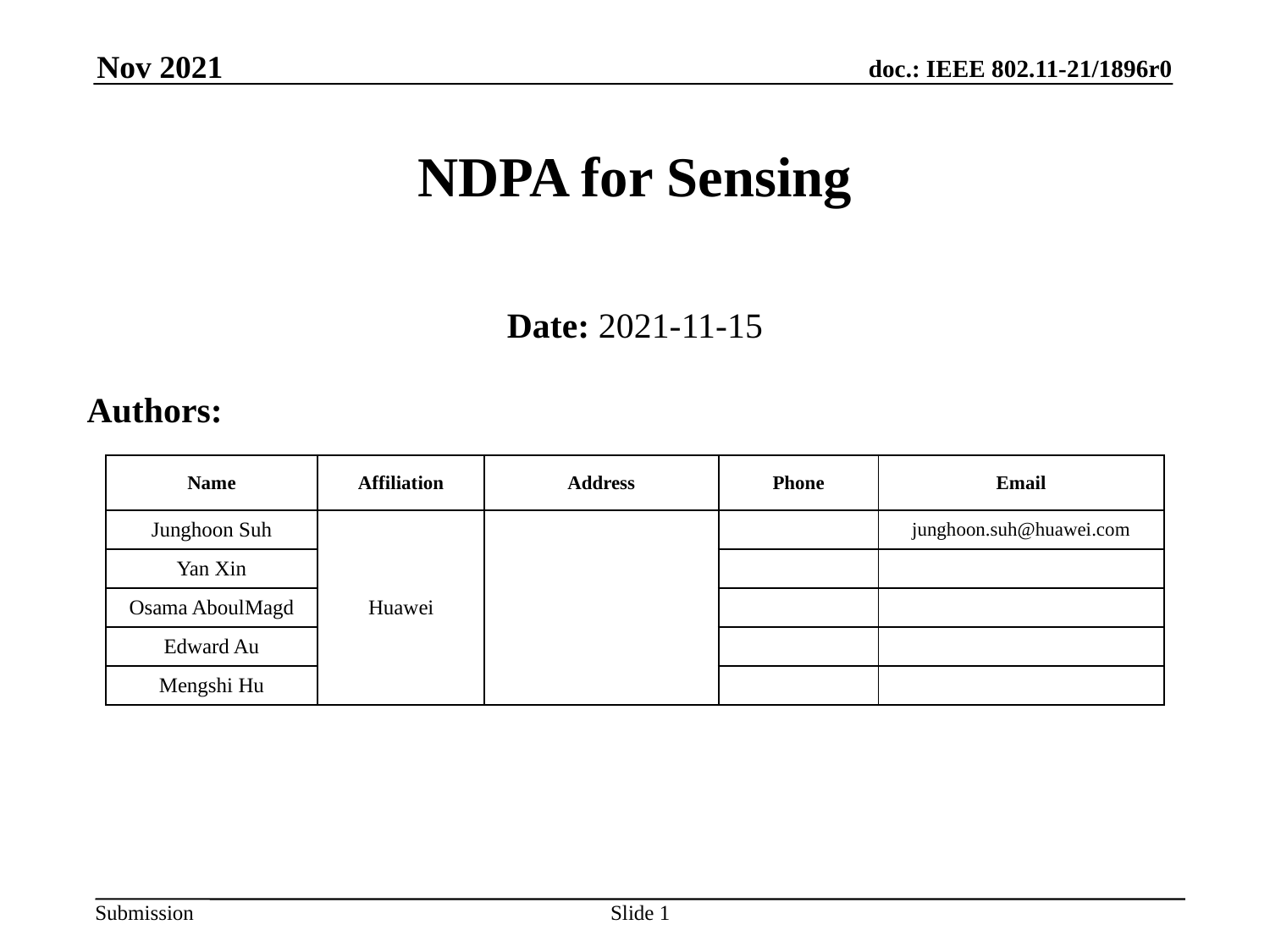

Nov 2021
# NDPA for Sensing
Date: 2021-11-15
Authors:
| Name | Affiliation | Address | Phone | Email |
| --- | --- | --- | --- | --- |
| Junghoon Suh | Huawei |  |  | junghoon.suh@huawei.com |
| Yan Xin |  |  |  |  |
| Osama AboulMagd |  |  |  |  |
| Edward Au |  |  |  |  |
| Mengshi Hu |  |  |  |  |
Slide 1